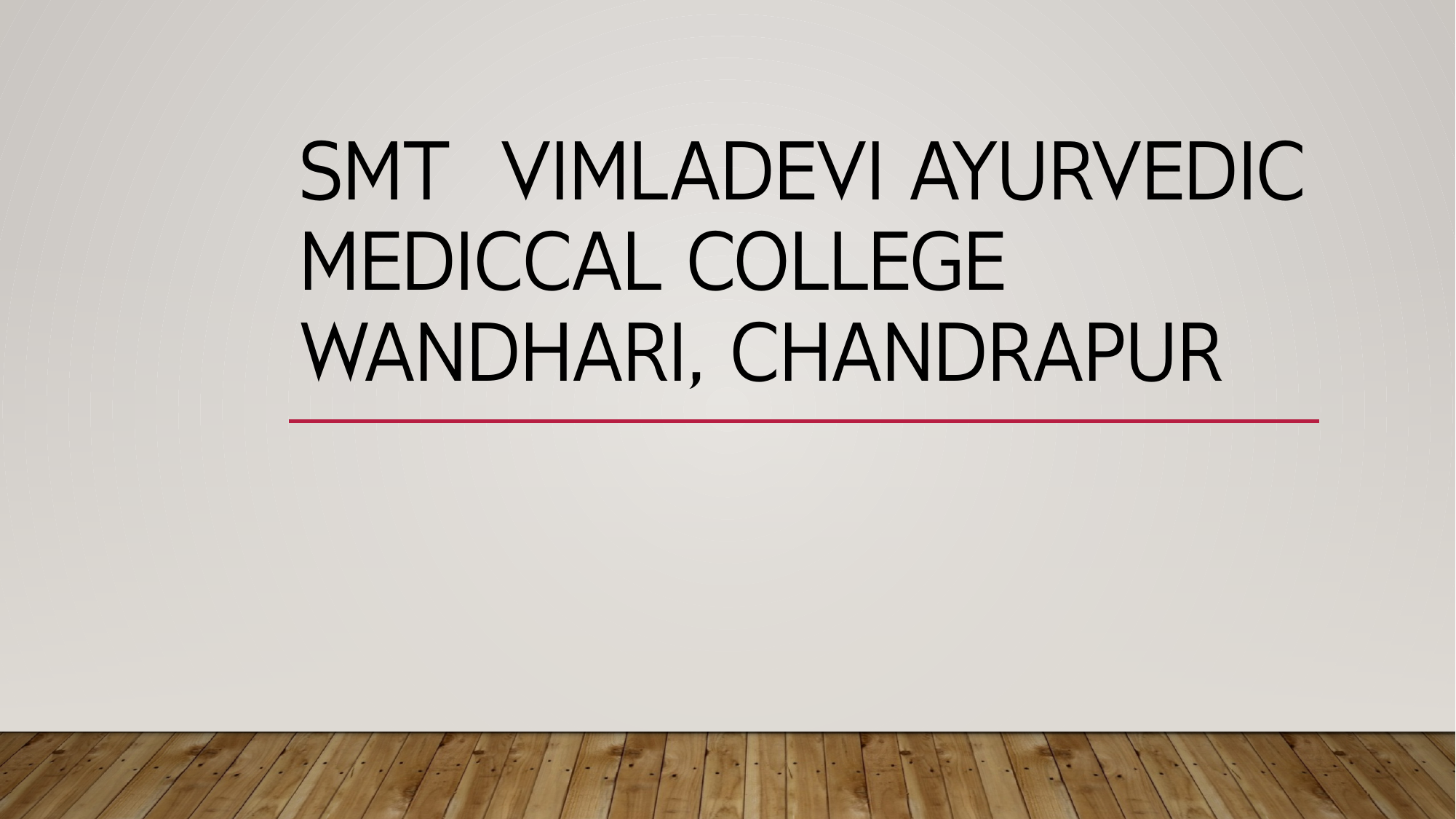

# SMT  vimladevi Ayurvedic mediccal college wandhari, chandrapur